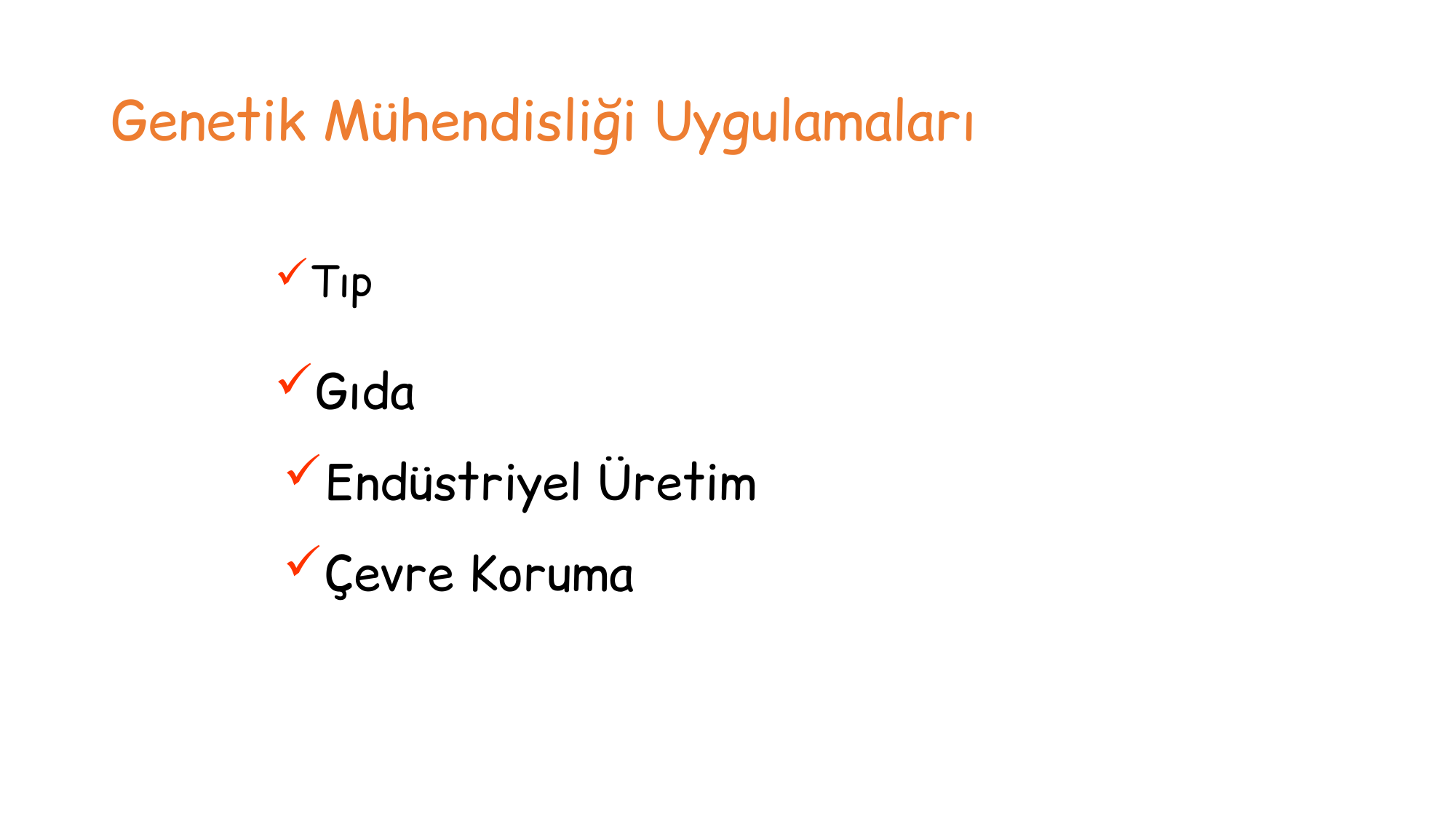

# Genetik Mühendisliği Uygulamaları
Tıp
Gıda
Endüstriyel Üretim
Çevre Koruma